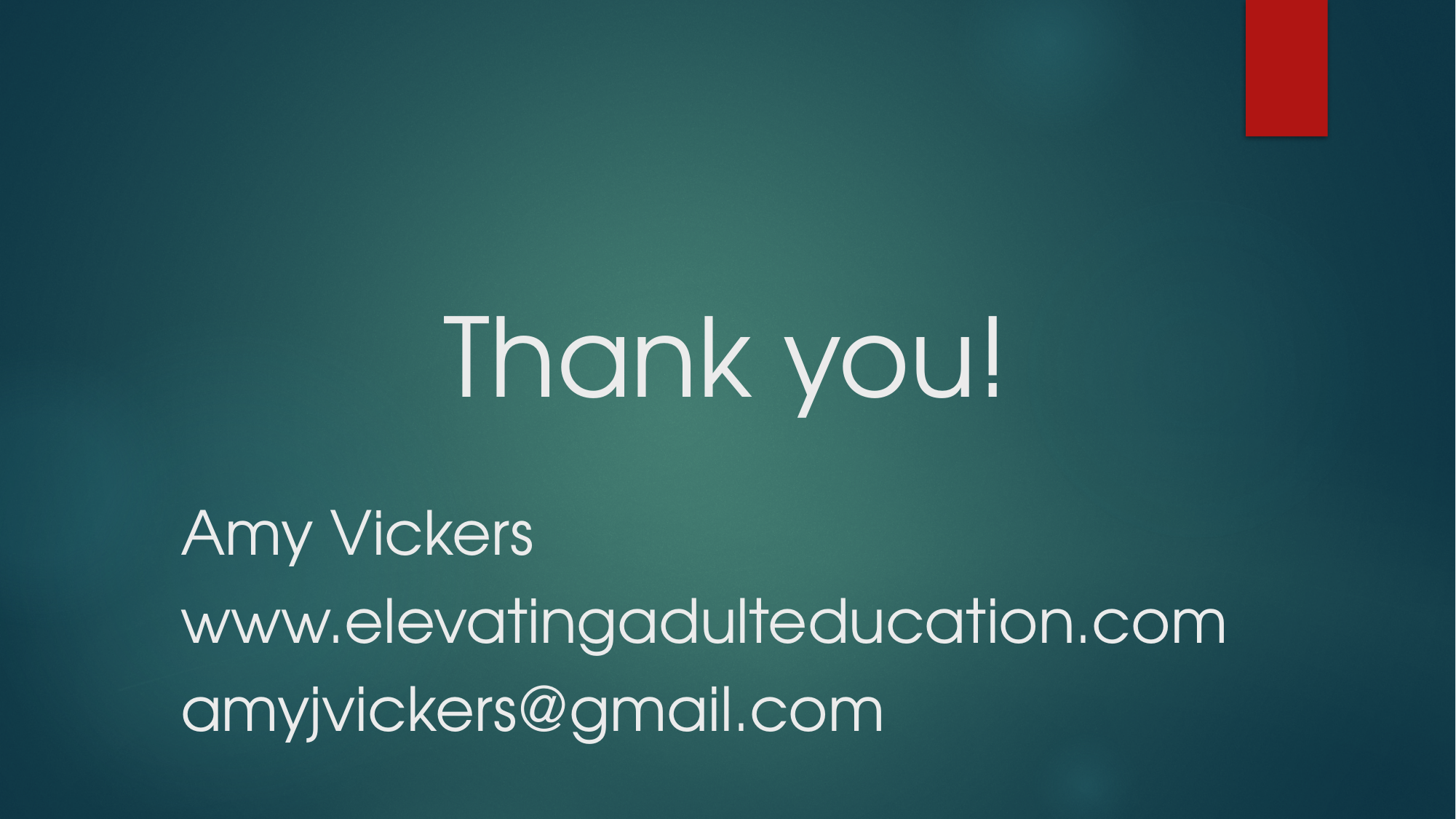

# Thank you!
Amy Vickers
www.elevatingadulteducation.com
amyjvickers@gmail.com